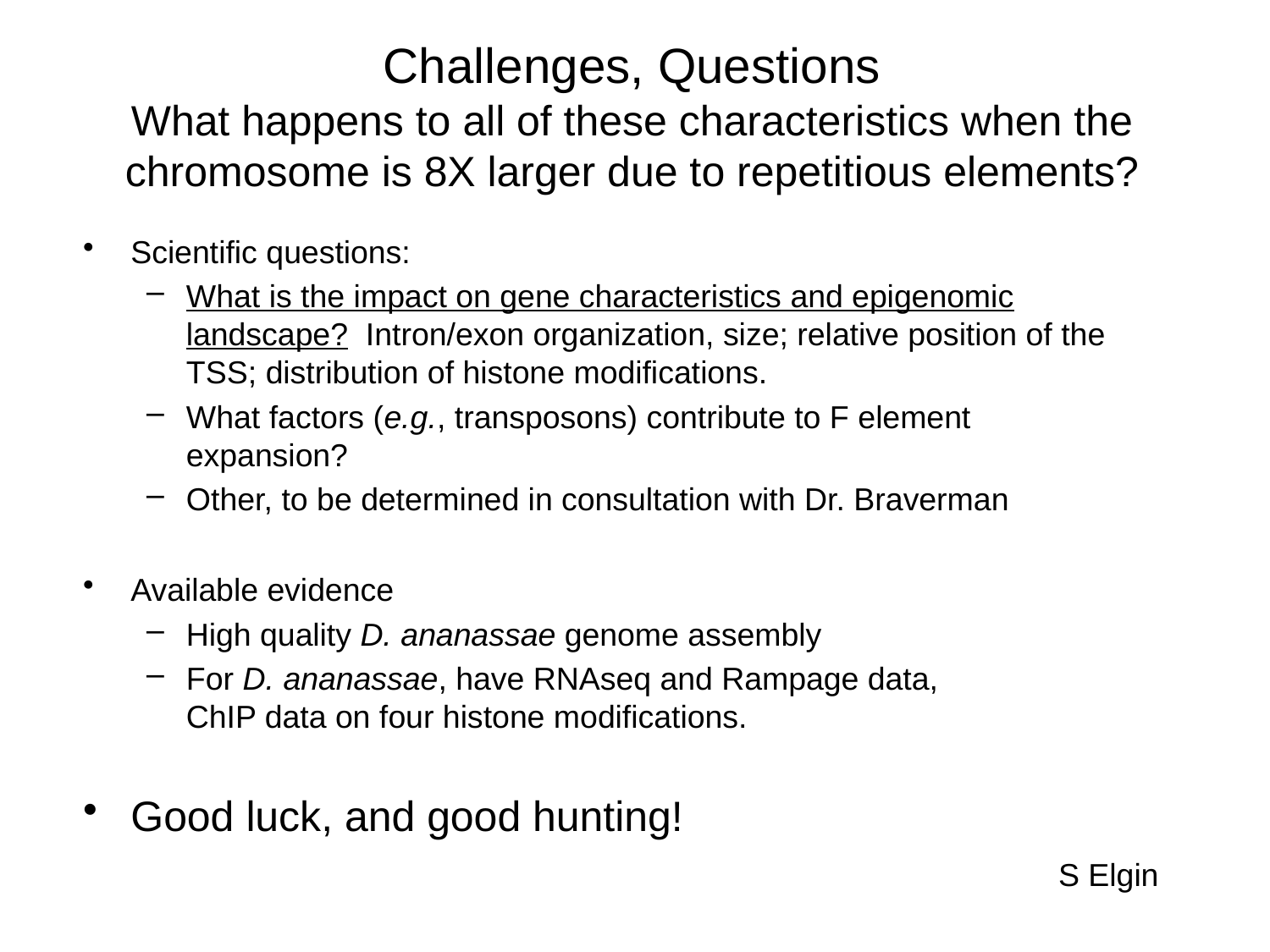

# Challenges, Questions What happens to all of these characteristics when the chromosome is 8X larger due to repetitious elements?
Scientific questions:
What is the impact on gene characteristics and epigenomic landscape?  Intron/exon organization, size; relative position of the TSS; distribution of histone modifications.
What factors (e.g., transposons) contribute to F element expansion?
Other, to be determined in consultation with Dr. Braverman

Available evidence
High quality D. ananassae genome assembly
For D. ananassae, have RNAseq and Rampage data,                ChIP data on four histone modifications.

Good luck, and good hunting!
S Elgin